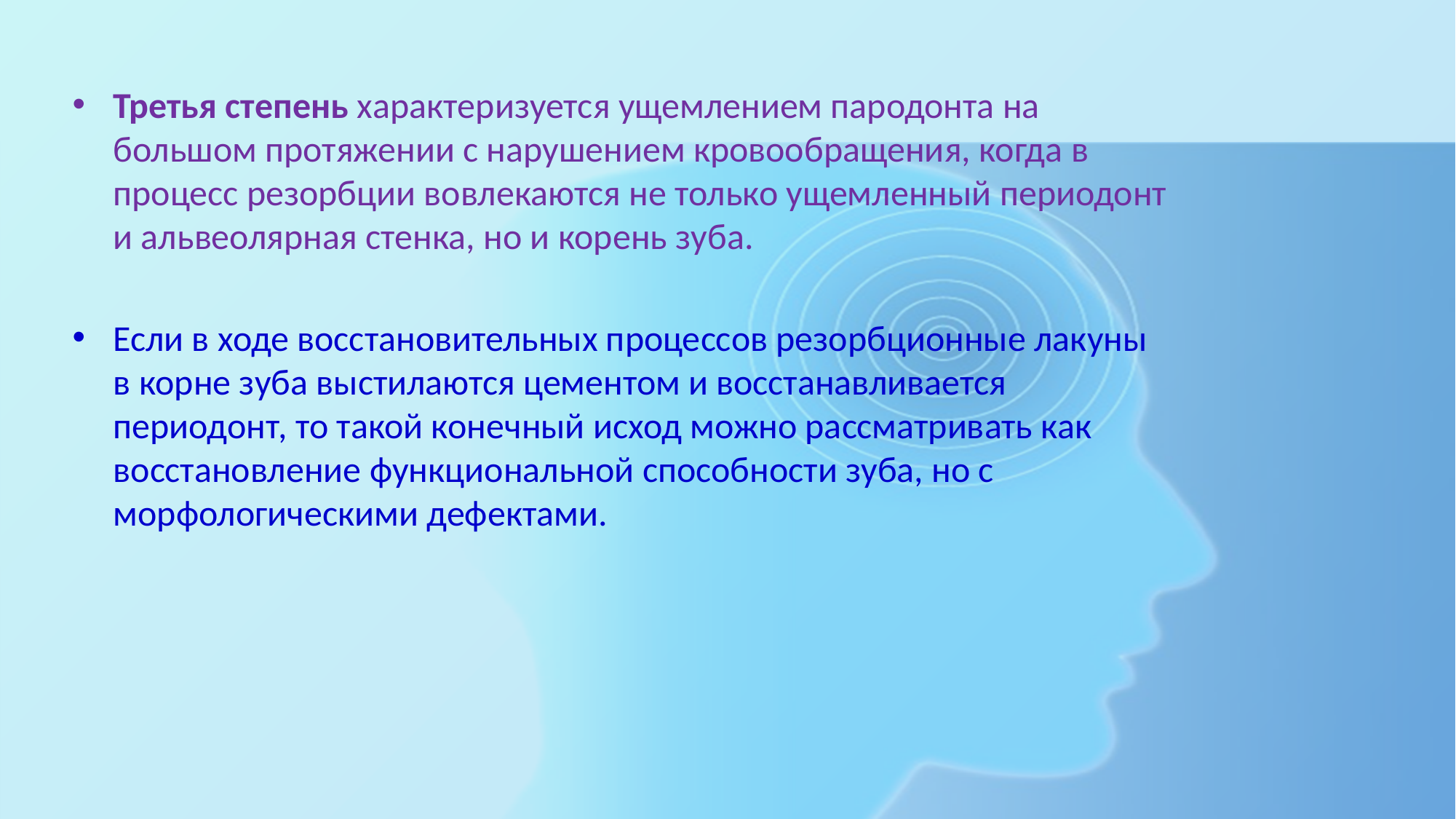

Третья степень характеризуется ущемлением пародонта на большом протяжении с нарушением кровообращения, когда в процесс резорбции вовлекаются не только ущемленный периодонт и альвеолярная стенка, но и корень зуба.

Если в ходе восстановительных процессов резорбционные лакуны в корне зуба выстилаются цементом и восстанавливается периодонт, то такой конечный исход можно рассматривать как восстановление функциональной способности зуба, но с морфологическими дефектами.